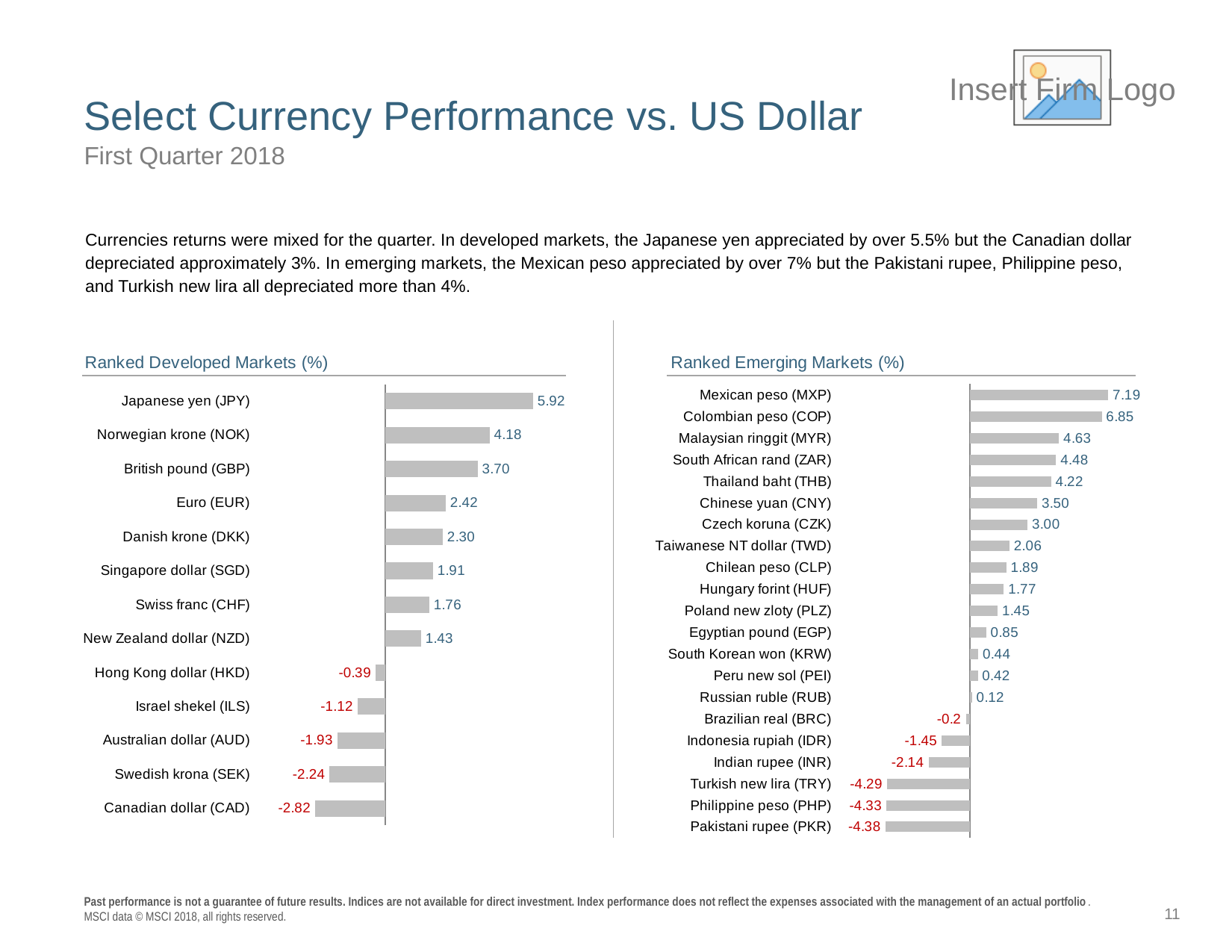

# Select Currency Performance vs. US Dollar
First Quarter 2018
Currencies returns were mixed for the quarter. In developed markets, the Japanese yen appreciated by over 5.5% but the Canadian dollar depreciated approximately 3%. In emerging markets, the Mexican peso appreciated by over 7% but the Pakistani rupee, Philippine peso, and Turkish new lira all depreciated more than 4%.

### Chart: Ranked Developed Markets (%)

| Category | Negative | Positive |
|---|---|---|
| Japanese yen (JPY) | None | 5.92 |
| Norwegian krone (NOK) | None | 4.18 |
| British pound (GBP) | None | 3.7 |
| Euro (EUR) | None | 2.42 |
| Danish krone (DKK) | None | 2.3 |
| Singapore dollar (SGD) | None | 1.91 |
| Swiss franc (CHF) | None | 1.76 |
| New Zealand dollar (NZD) | None | 1.43 |
| Hong Kong dollar (HKD) | -0.39 | 0.0 |
| Israel shekel (ILS) | -1.12 | 0.0 |
| Australian dollar (AUD) | -1.93 | 0.0 |
| Swedish krona (SEK) | -2.24 | 0.0 |
| Canadian dollar (CAD) | -2.82 | 0.0 |

### Chart: Ranked Emerging Markets (%)

| Category | Negative | Positive |
|---|---|---|
| Mexican peso (MXP) | None | 7.19 |
| Colombian peso (COP) | None | 6.85 |
| Malaysian ringgit (MYR) | None | 4.63 |
| South African rand (ZAR) | None | 4.48 |
| Thailand baht (THB) | None | 4.22 |
| Chinese yuan (CNY) | None | 3.5 |
| Czech koruna (CZK) | None | 3.0 |
| Taiwanese NT dollar (TWD) | None | 2.06 |
| Chilean peso (CLP) | None | 1.89 |
| Hungary forint (HUF) | None | 1.77 |
| Poland new zloty (PLZ) | None | 1.45 |
| Egyptian pound (EGP) | None | 0.85 |
| South Korean won (KRW) | None | 0.44 |
| Peru new sol (PEI) | None | 0.42 |
| Russian ruble (RUB) | None | 0.12 |
| Brazilian real (BRC) | -0.2 | 0.0 |
| Indonesia rupiah (IDR) | -1.45 | 0.0 |
| Indian rupee (INR) | -2.14 | 0.0 |
| Turkish new lira (TRY) | -4.29 | 0.0 |
| Philippine peso (PHP) | -4.33 | 0.0 |
| Pakistani rupee (PKR) | -4.38 | 0.0 |
11
Past performance is not a guarantee of future results. Indices are not available for direct investment. Index performance does not reflect the expenses associated with the management of an actual portfolio.
MSCI data © MSCI 2018, all rights reserved.